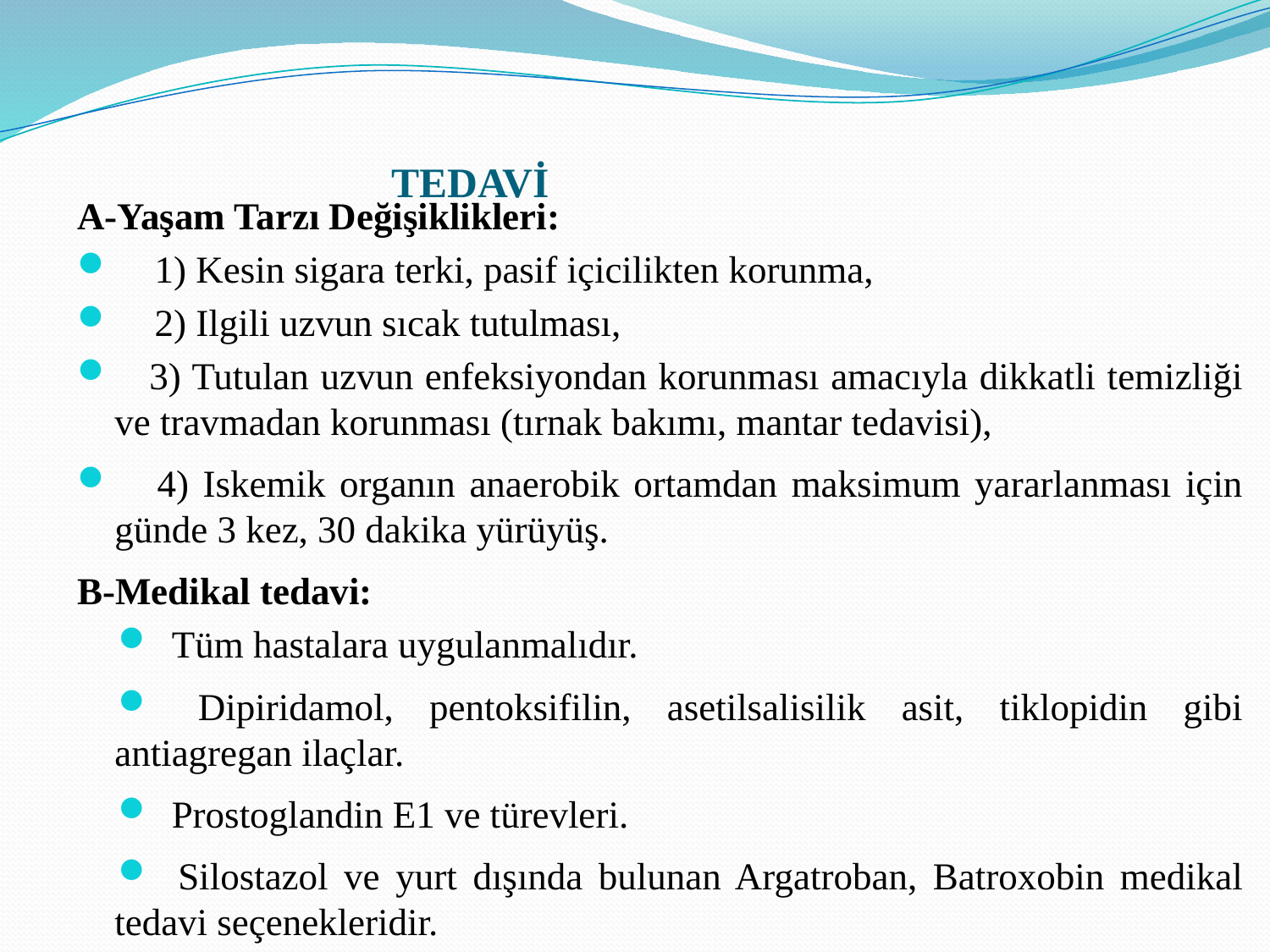

# TEDAVİ
A-Yaşam Tarzı Değişiklikleri:
     1) Kesin sigara terki, pasif içicilikten korunma,
     2) Ilgili uzvun sıcak tutulması,
   3) Tutulan uzvun enfeksiyondan korunması amacıyla dikkatli temizliği ve travmadan korunması (tırnak bakımı, mantar tedavisi),
   4) Iskemik organın anaerobik ortamdan maksimum yararlanması için günde 3 kez, 30 dakika yürüyüş.
B-Medikal tedavi:
 Tüm hastalara uygulanmalıdır.
 Dipiridamol, pentoksifilin, asetilsalisilik asit, tiklopidin gibi antiagregan ilaçlar.
 Prostoglandin E1 ve türevleri.
 Silostazol ve yurt dışında bulunan Argatroban, Batroxobin medikal tedavi seçenekleridir.